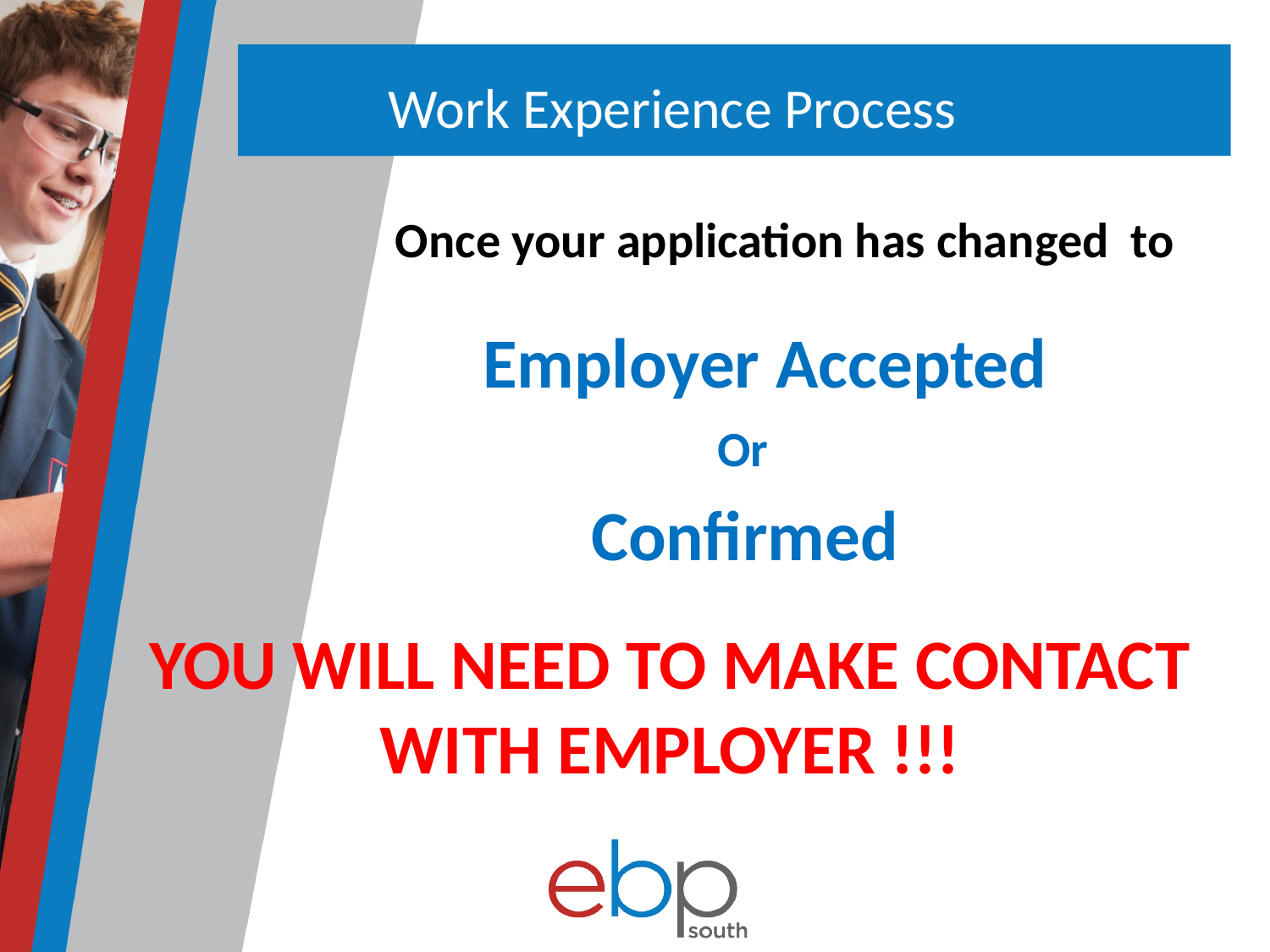

# Work Experience Process
Once your application has changed  to
Employer Accepted
Or
Confirmed
YOU WILL NEED TO MAKE CONTACT WITH EMPLOYER !!!